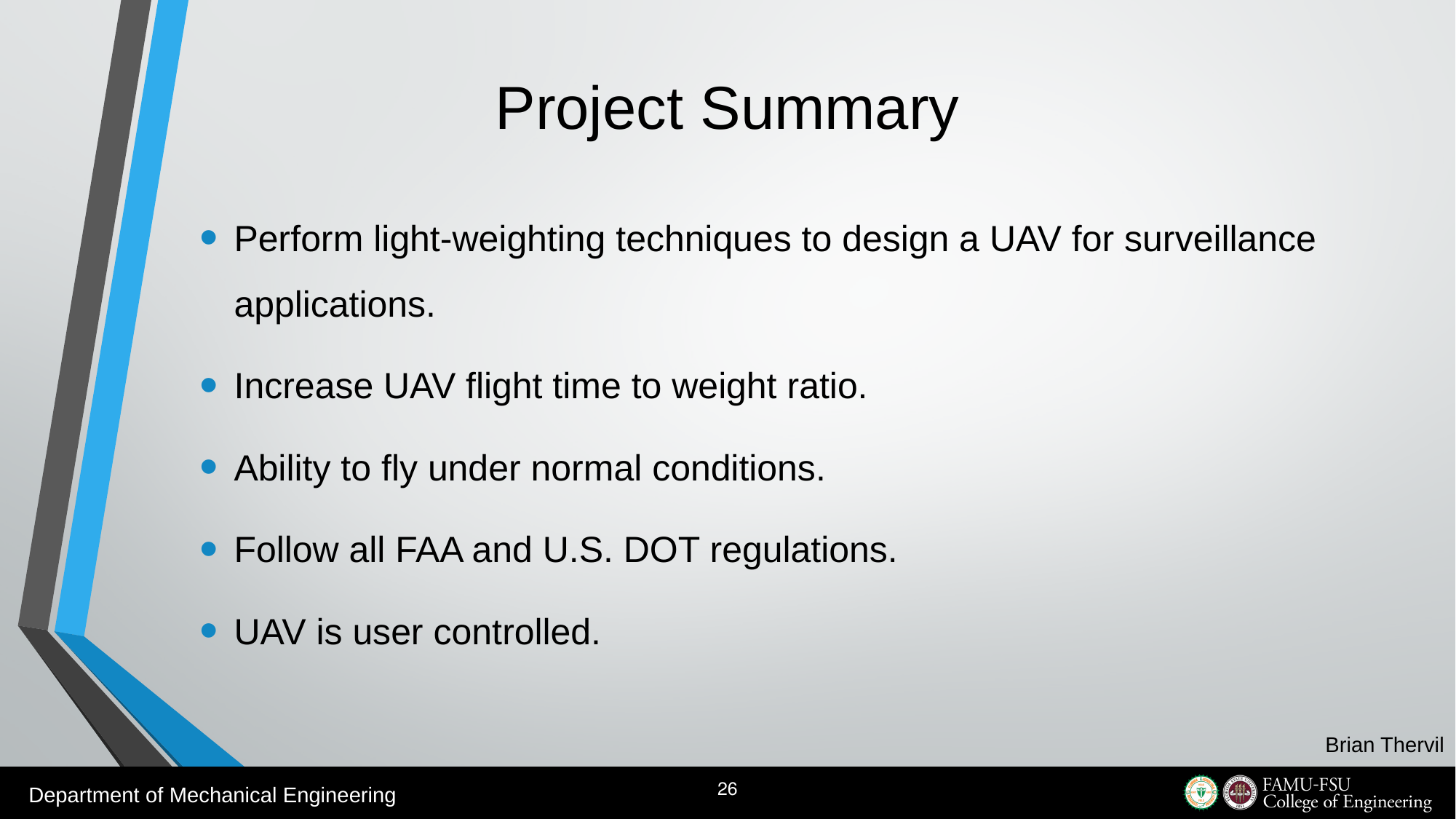

# Project Summary
Perform light-weighting techniques to design a UAV for surveillance applications.
Increase UAV flight time to weight ratio.
Ability to fly under normal conditions.
Follow all FAA and U.S. DOT regulations.
UAV is user controlled.

Brian Thervil
26